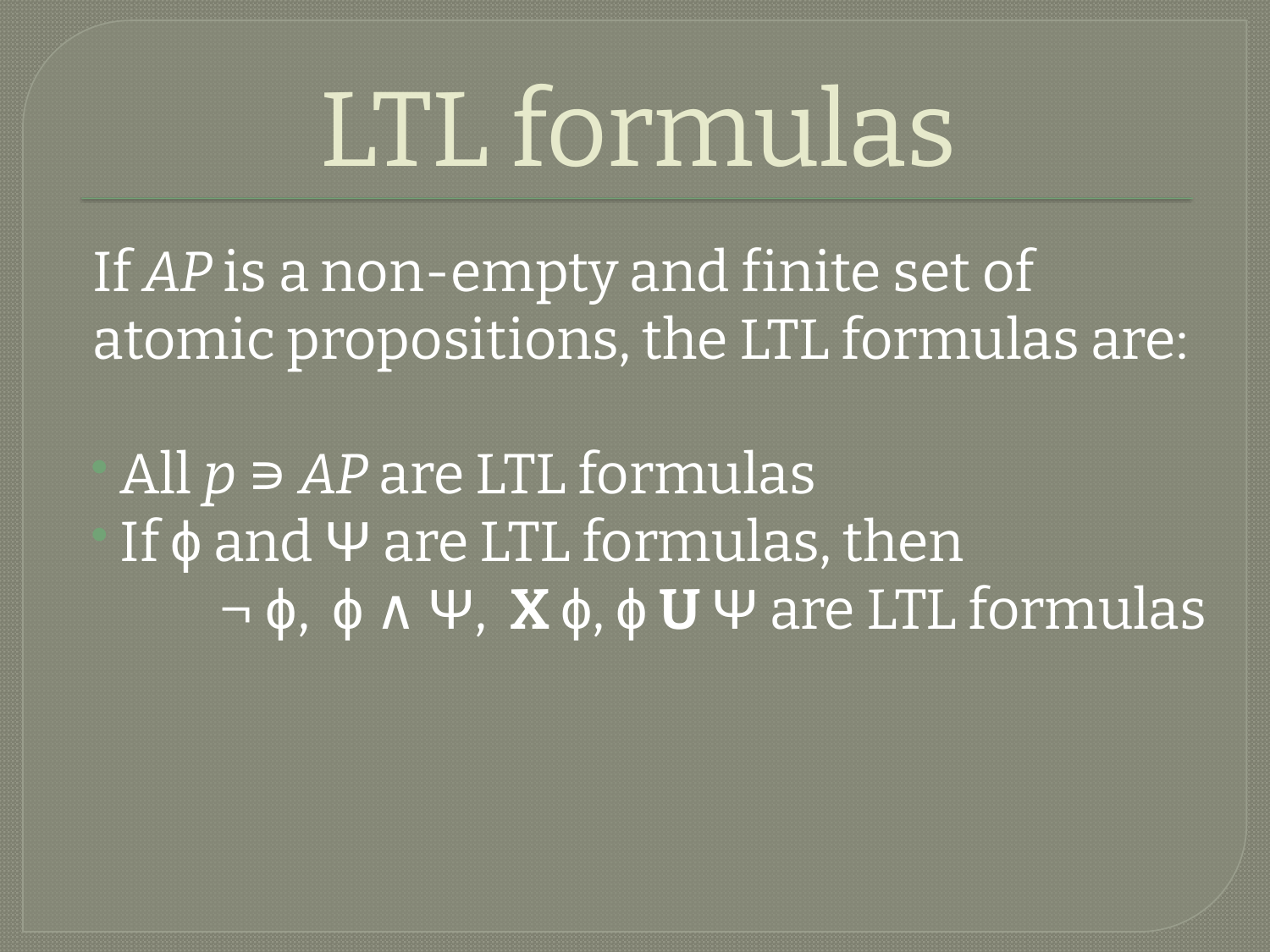

# LTL formulas
If AP is a non-empty and finite set of atomic propositions, the LTL formulas are:

 All p ∍ AP are LTL formulas
 If ϕ and Ψ are LTL formulas, then              	¬ ϕ,  ϕ ∧ Ψ,  X ϕ, ϕ U Ψ are LTL formulas